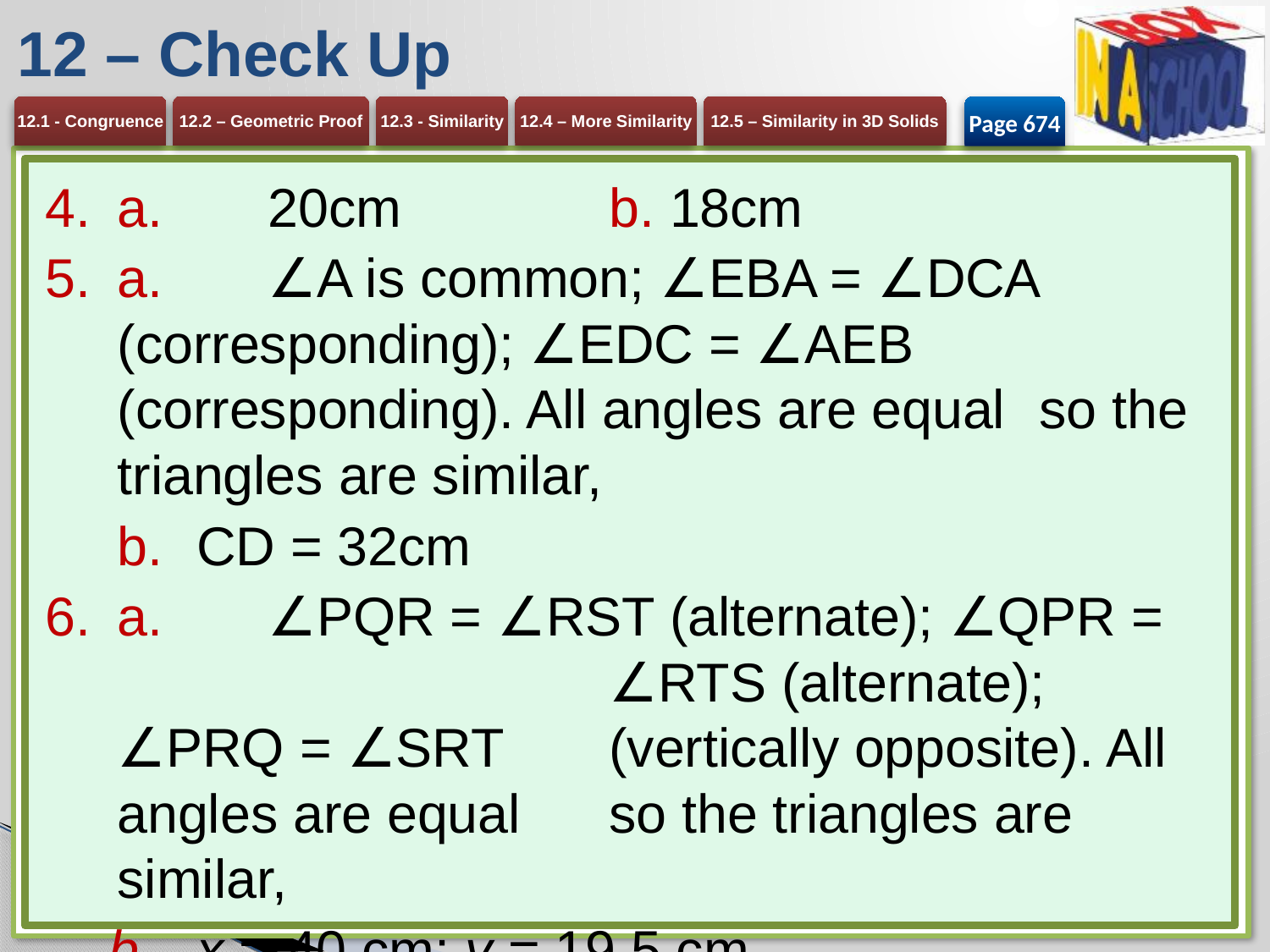

# 12 – Check Up
Page 674
a. 	20cm 	b. 18cm
a. 	∠A is common; ∠EBA = ∠DCA 	(corresponding); ∠EDC = ∠AEB 	(corresponding). All angles are equal 	so the triangles are similar,
CD = 32cm
a. 	∠PQR = ∠RST (alternate); ∠QPR = 	 	∠RTS (alternate); ∠PRQ = ∠SRT 	(vertically opposite). All angles are equal 	so the triangles are similar,
x = 40 cm; y = 19.5 cm